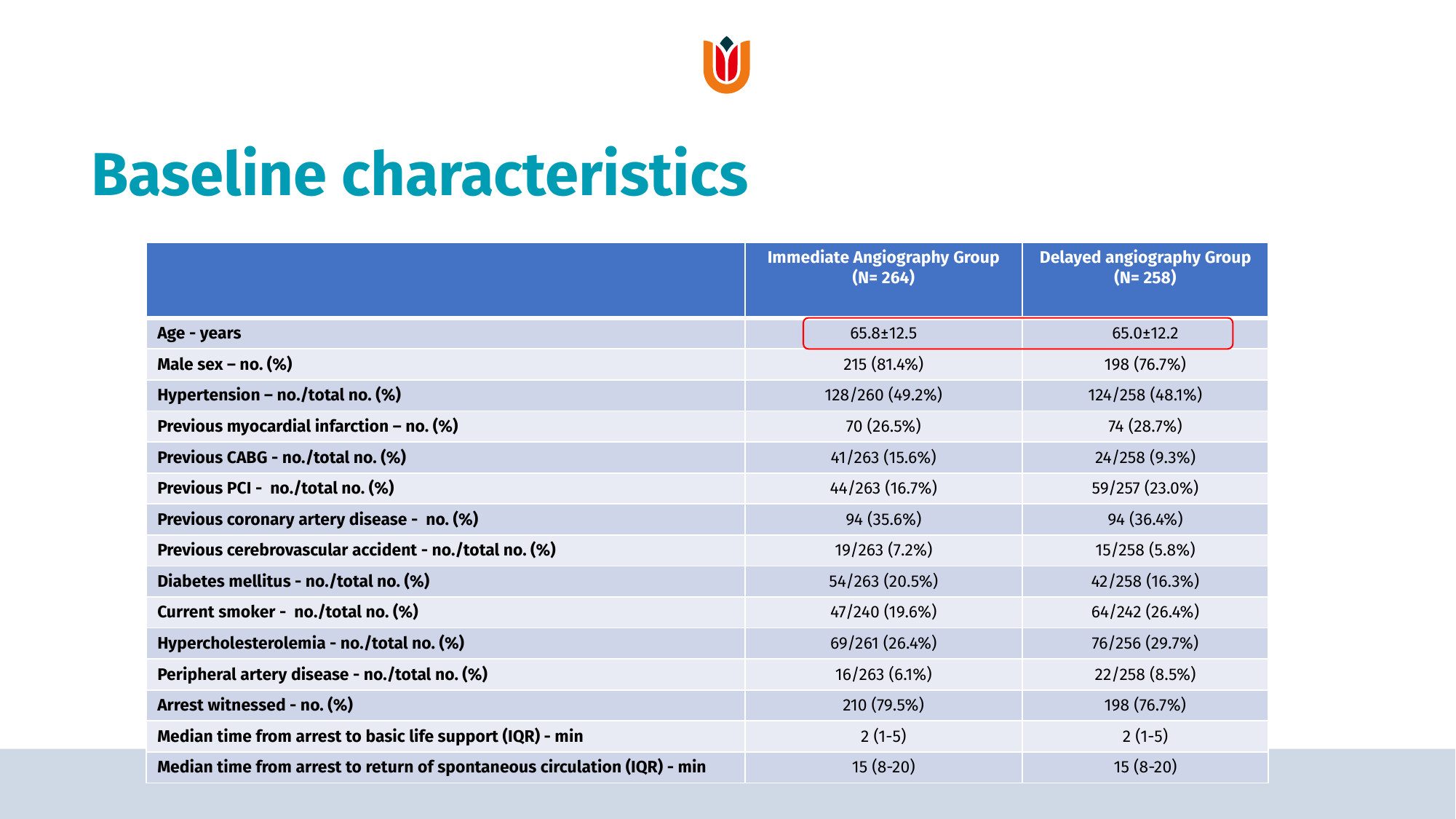

# Baseline characteristics
|  | Immediate Angiography Group (N= 264) | Delayed angiography Group (N= 258) |
| --- | --- | --- |
| Age - years | 65.8±12.5 | 65.0±12.2 |
| Male sex – no. (%) | 215 (81.4%) | 198 (76.7%) |
| Hypertension – no./total no. (%) | 128/260 (49.2%) | 124/258 (48.1%) |
| Previous myocardial infarction – no. (%) | 70 (26.5%) | 74 (28.7%) |
| Previous CABG - no./total no. (%) | 41/263 (15.6%) | 24/258 (9.3%) |
| Previous PCI - no./total no. (%) | 44/263 (16.7%) | 59/257 (23.0%) |
| Previous coronary artery disease - no. (%) | 94 (35.6%) | 94 (36.4%) |
| Previous cerebrovascular accident - no./total no. (%) | 19/263 (7.2%) | 15/258 (5.8%) |
| Diabetes mellitus - no./total no. (%) | 54/263 (20.5%) | 42/258 (16.3%) |
| Current smoker - no./total no. (%) | 47/240 (19.6%) | 64/242 (26.4%) |
| Hypercholesterolemia - no./total no. (%) | 69/261 (26.4%) | 76/256 (29.7%) |
| Peripheral artery disease - no./total no. (%) | 16/263 (6.1%) | 22/258 (8.5%) |
| Arrest witnessed - no. (%) | 210 (79.5%) | 198 (76.7%) |
| Median time from arrest to basic life support (IQR) - min | 2 (1-5) | 2 (1-5) |
| Median time from arrest to return of spontaneous circulation (IQR) - min | 15 (8-20) | 15 (8-20) |